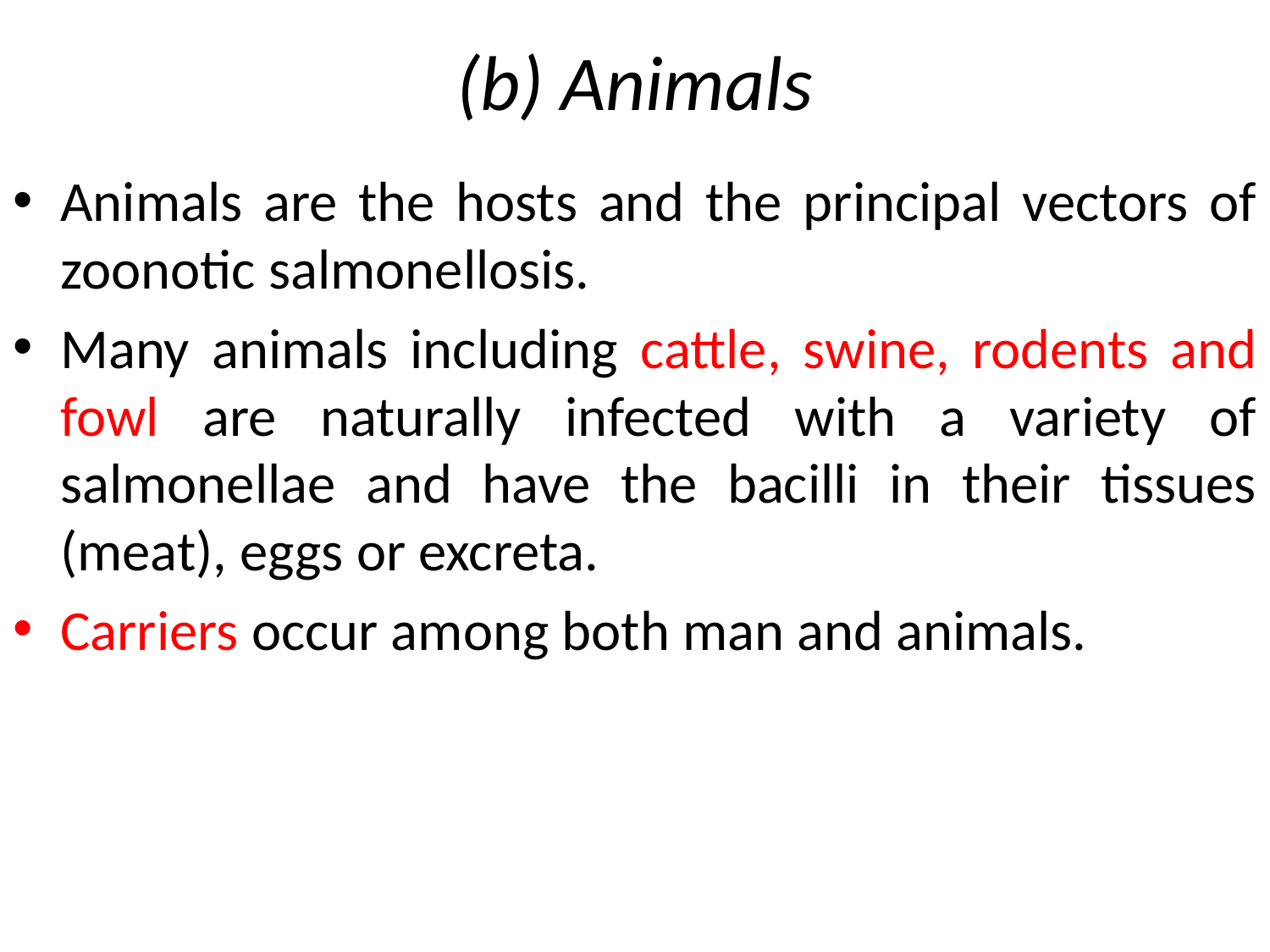

# (b) Animals
Animals are the hosts and the principal vectors of zoonotic salmonellosis.
Many animals including cattle, swine, rodents and fowl are naturally infected with a variety of salmonellae and have the bacilli in their tissues (meat), eggs or excreta.
Carriers occur among both man and animals.